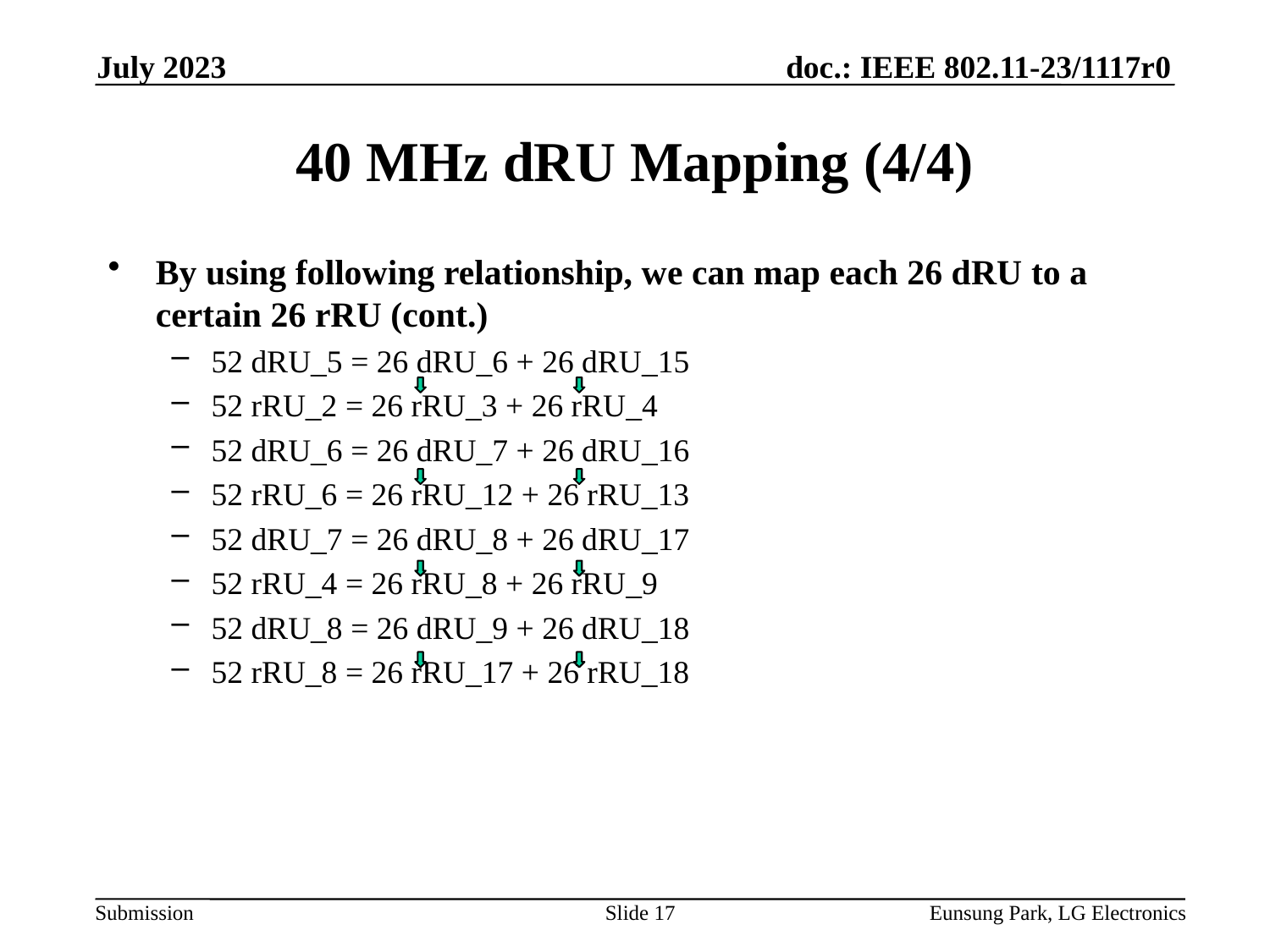

July 2023
# 40 MHz dRU Mapping (4/4)
By using following relationship, we can map each 26 dRU to a certain 26 rRU (cont.)
52 dRU_5 = 26 dRU_6 + 26 dRU_15
52 rRU_2 = 26 rRU_3 + 26 rRU_4
52 dRU_6 = 26 dRU_7 + 26 dRU_16
52 rRU_6 = 26 rRU_12 + 26 rRU_13
52 dRU_7 = 26 dRU_8 + 26 dRU_17
52 rRU_4 = 26 rRU_8 + 26 rRU_9
52 dRU_8 = 26 dRU_9 + 26 dRU_18
52 rRU_8 = 26 rRU_17 + 26 rRU_18

Slide 17
Eunsung Park, LG Electronics